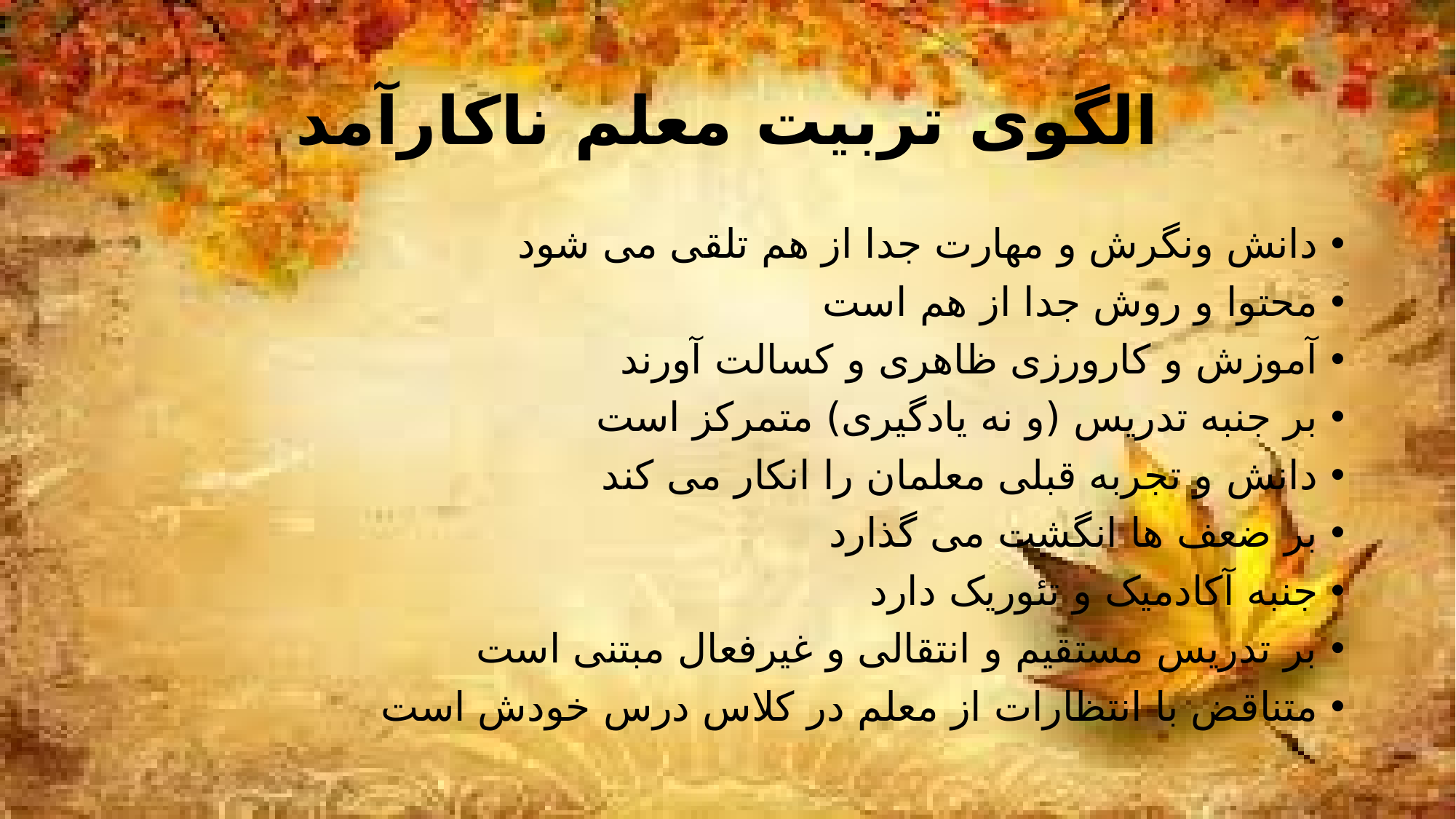

# الگوی تربیت معلم ناکارآمد
دانش ونگرش و مهارت جدا از هم تلقی می شود
محتوا و روش جدا از هم است
آموزش و کارورزی ظاهری و کسالت آورند
بر جنبه تدریس (و نه یادگیری) متمرکز است
دانش و تجربه قبلی معلمان را انکار می کند
بر ضعف ها انگشت می گذارد
جنبه آکادمیک و تئوریک دارد
بر تدریس مستقیم و انتقالی و غیرفعال مبتنی است
متناقض با انتظارات از معلم در کلاس درس خودش است